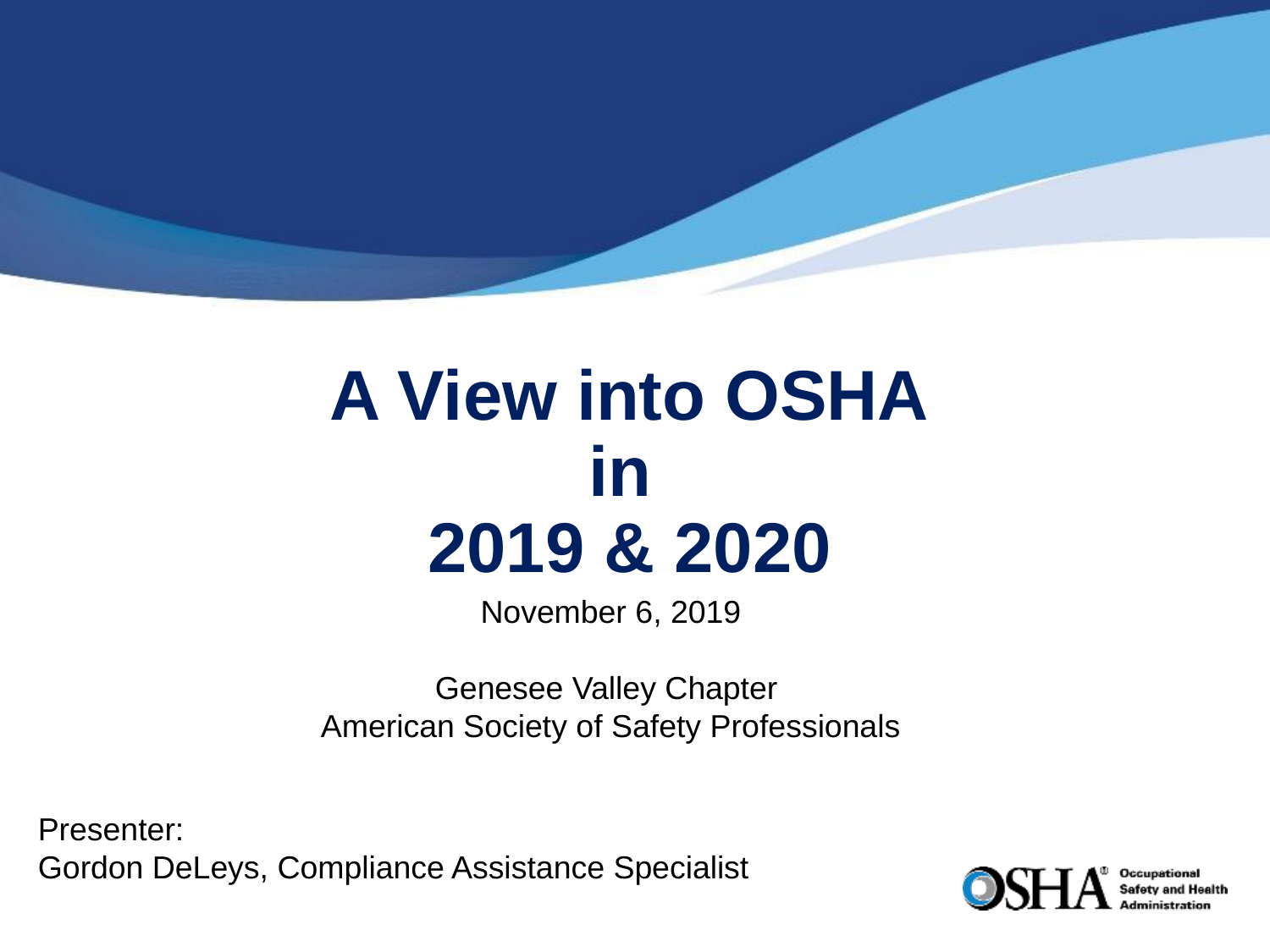

# A View into OSHA in 2019 & 2020
November 6, 2019

Genesee Valley Chapter
American Society of Safety Professionals

Presenter:
Gordon DeLeys, Compliance Assistance Specialist